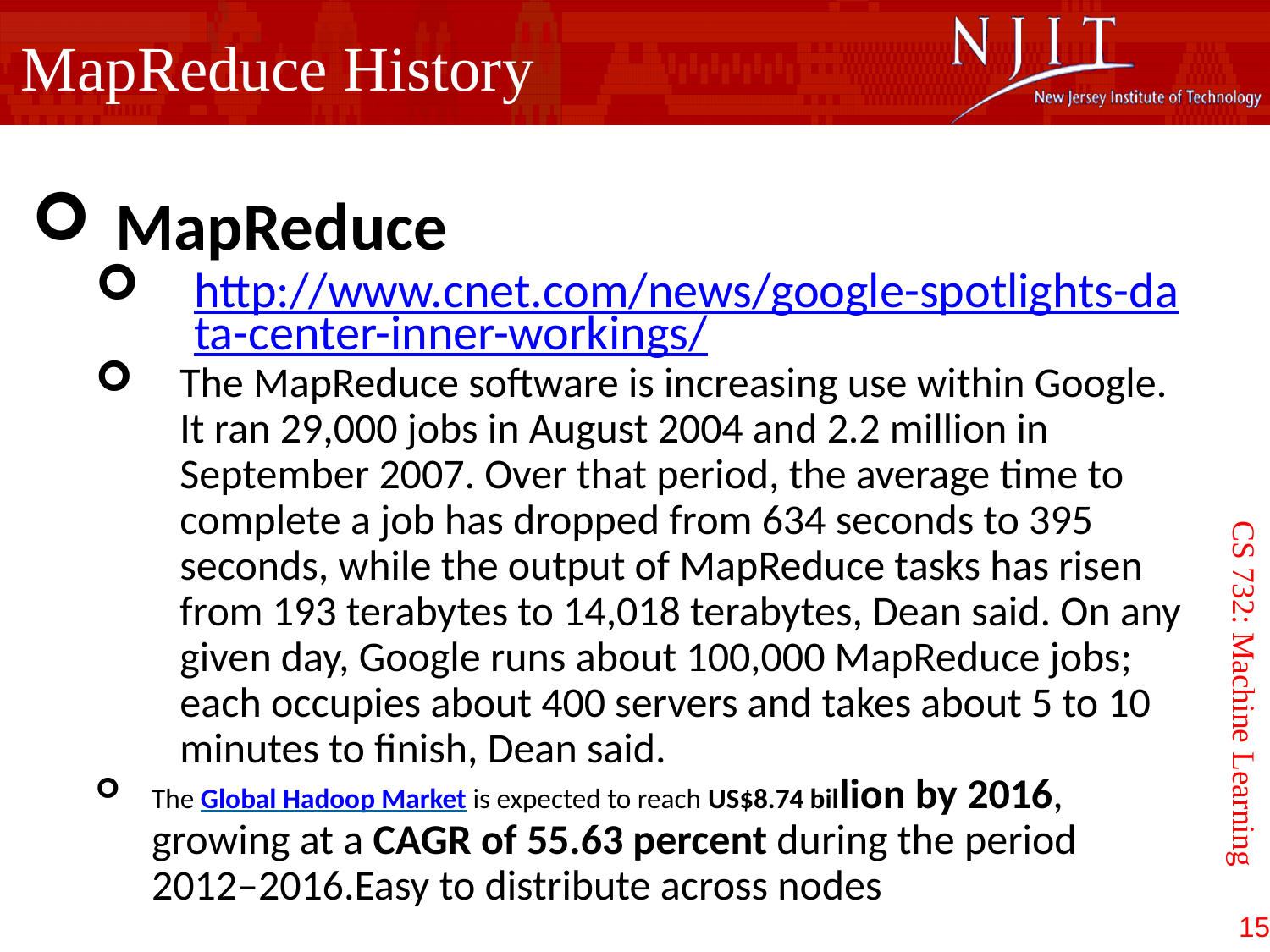

MapReduce History

MapReduce
http://www.cnet.com/news/google-spotlights-data-center-inner-workings/
The MapReduce software is increasing use within Google. It ran 29,000 jobs in August 2004 and 2.2 million in September 2007. Over that period, the average time to complete a job has dropped from 634 seconds to 395 seconds, while the output of MapReduce tasks has risen from 193 terabytes to 14,018 terabytes, Dean said. On any given day, Google runs about 100,000 MapReduce jobs; each occupies about 400 servers and takes about 5 to 10 minutes to finish, Dean said.
The Global Hadoop Market is expected to reach US$8.74 billion by 2016, growing at a CAGR of 55.63 percent during the period 2012–2016.Easy to distribute across nodes
CS 732: Machine Learning
15